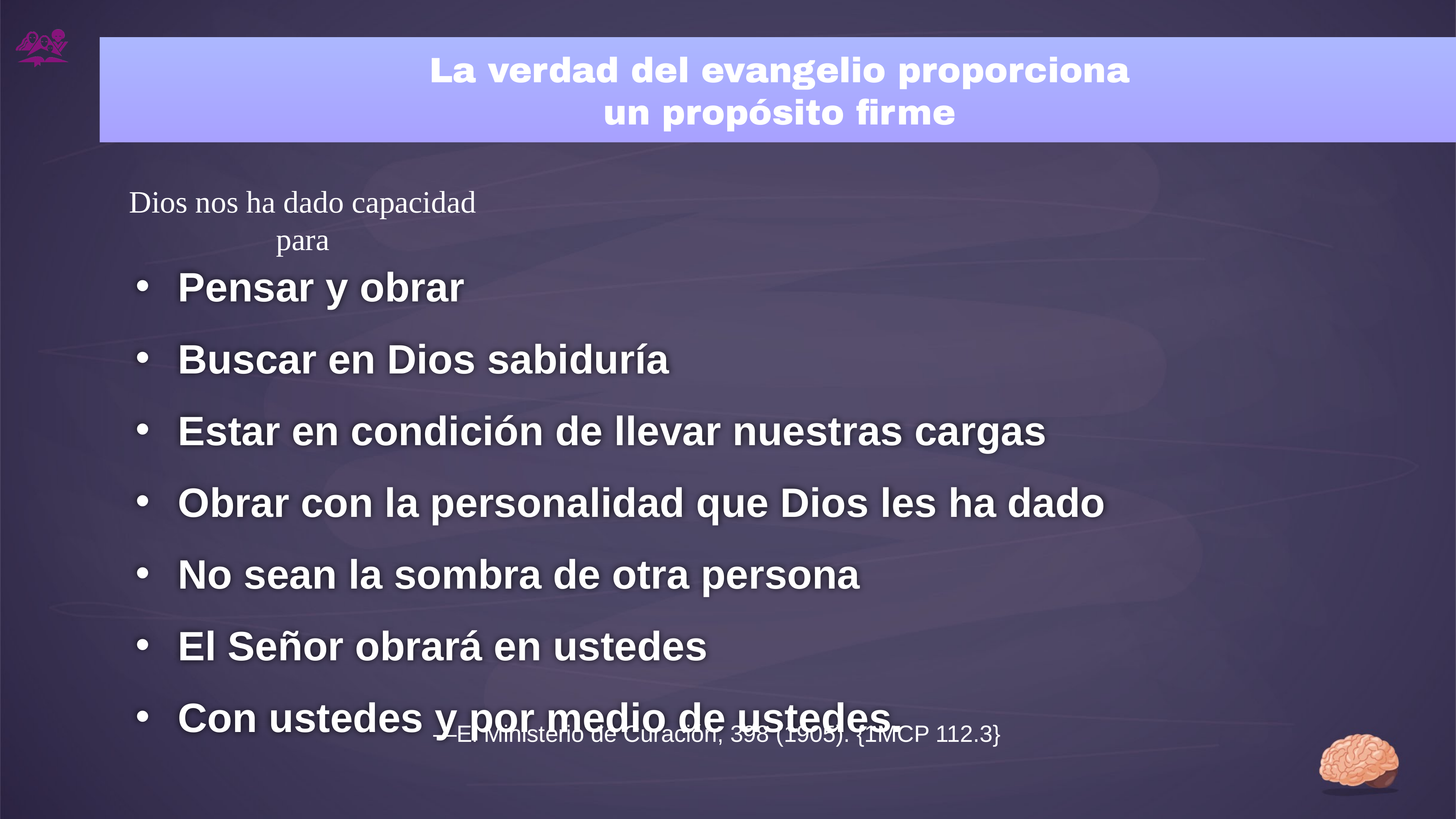

# La verdad del evangelio proporciona
un propósito firme
Dios nos ha dado capacidad para
Pensar y obrar
Buscar en Dios sabiduría
Estar en condición de llevar nuestras cargas
Obrar con la personalidad que Dios les ha dado
No sean la sombra de otra persona
El Señor obrará en ustedes
Con ustedes y por medio de ustedes.
—El Ministerio de Curación, 398 (1905). {1MCP 112.3}